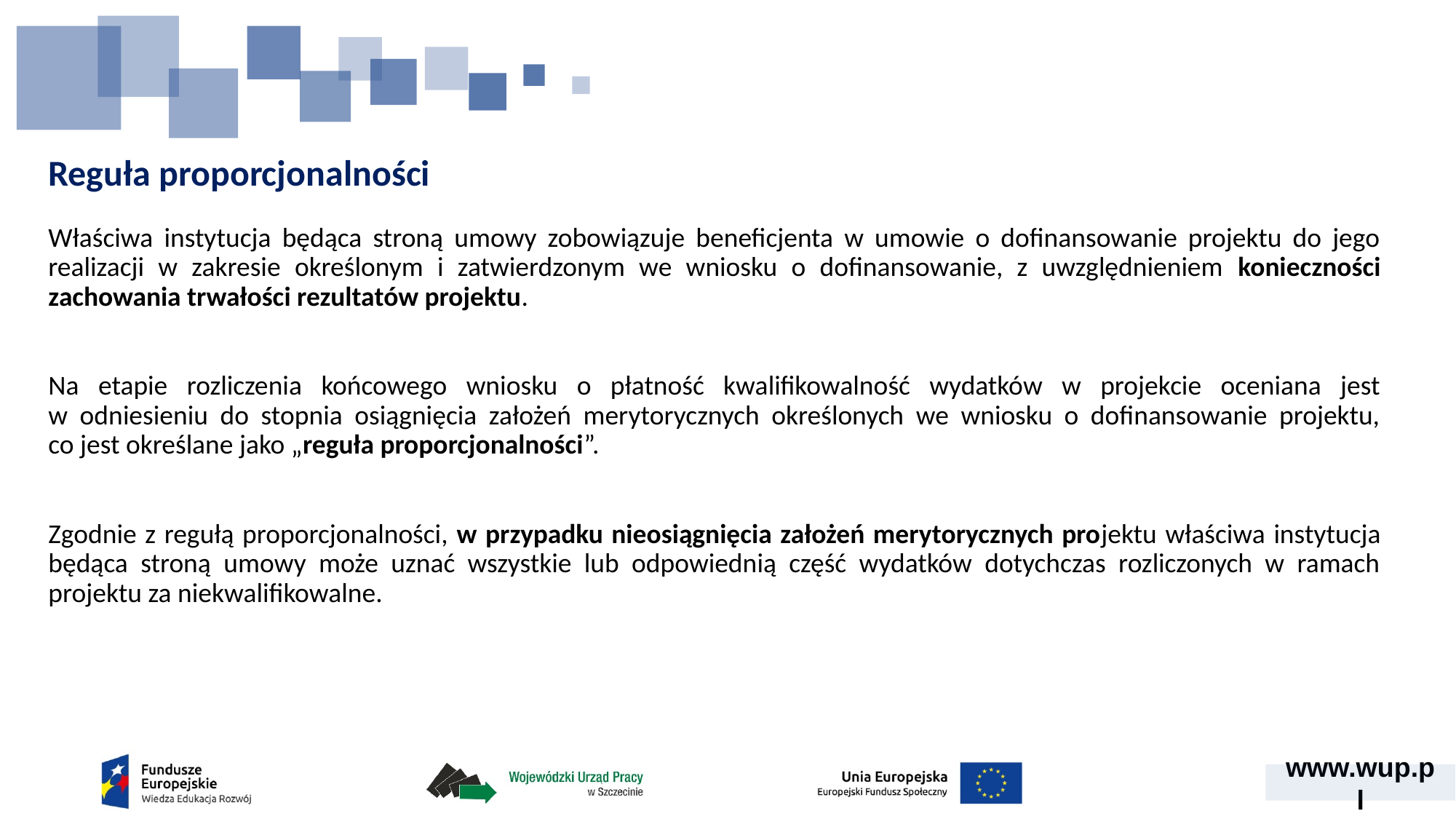

# Reguła proporcjonalności
Właściwa instytucja będąca stroną umowy zobowiązuje beneficjenta w umowie o dofinansowanie projektu do jego realizacji w zakresie określonym i zatwierdzonym we wniosku o dofinansowanie, z uwzględnieniem konieczności zachowania trwałości rezultatów projektu.

Na etapie rozliczenia końcowego wniosku o płatność kwalifikowalność wydatków w projekcie oceniana jest
w odniesieniu do stopnia osiągnięcia założeń merytorycznych określonych we wniosku o dofinansowanie projektu, co jest określane jako „reguła proporcjonalności”.

Zgodnie z regułą proporcjonalności, w przypadku nieosiągnięcia założeń merytorycznych projektu właściwa instytucja będąca stroną umowy może uznać wszystkie lub odpowiednią część wydatków dotychczas rozliczonych w ramach projektu za niekwalifikowalne.